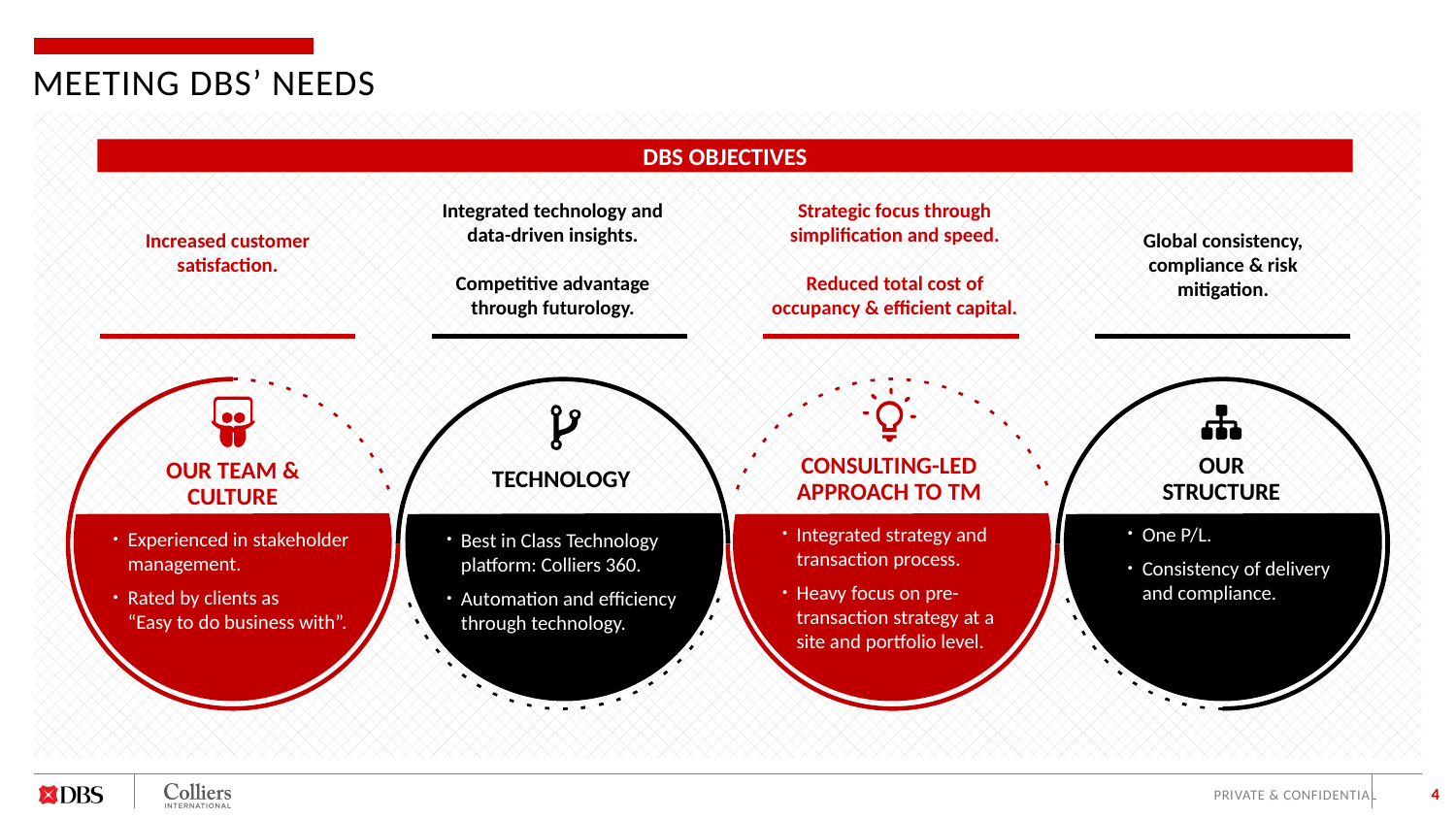

MEETING DBS’ NEEDS
DBS OBJECTIVES
Integrated technology and data-driven insights.

Competitive advantage through futurology.
Strategic focus through simplification and speed.

Reduced total cost of occupancy & efficient capital.
Increased customer satisfaction.
Global consistency, compliance & risk mitigation.

CONSULTING-LED APPROACH TO TM
Integrated strategy and transaction process.
Heavy focus on pre-transaction strategy at a site and portfolio level.

OUR TEAM & CULTURE
Experienced in stakeholder management.
Rated by clients as
“Easy to do business with”.

TECHNOLOGY
Best in Class Technology platform: Colliers 360.
Automation and efficiency through technology.

OUR
STRUCTURE
One P/L.
Consistency of delivery and compliance.